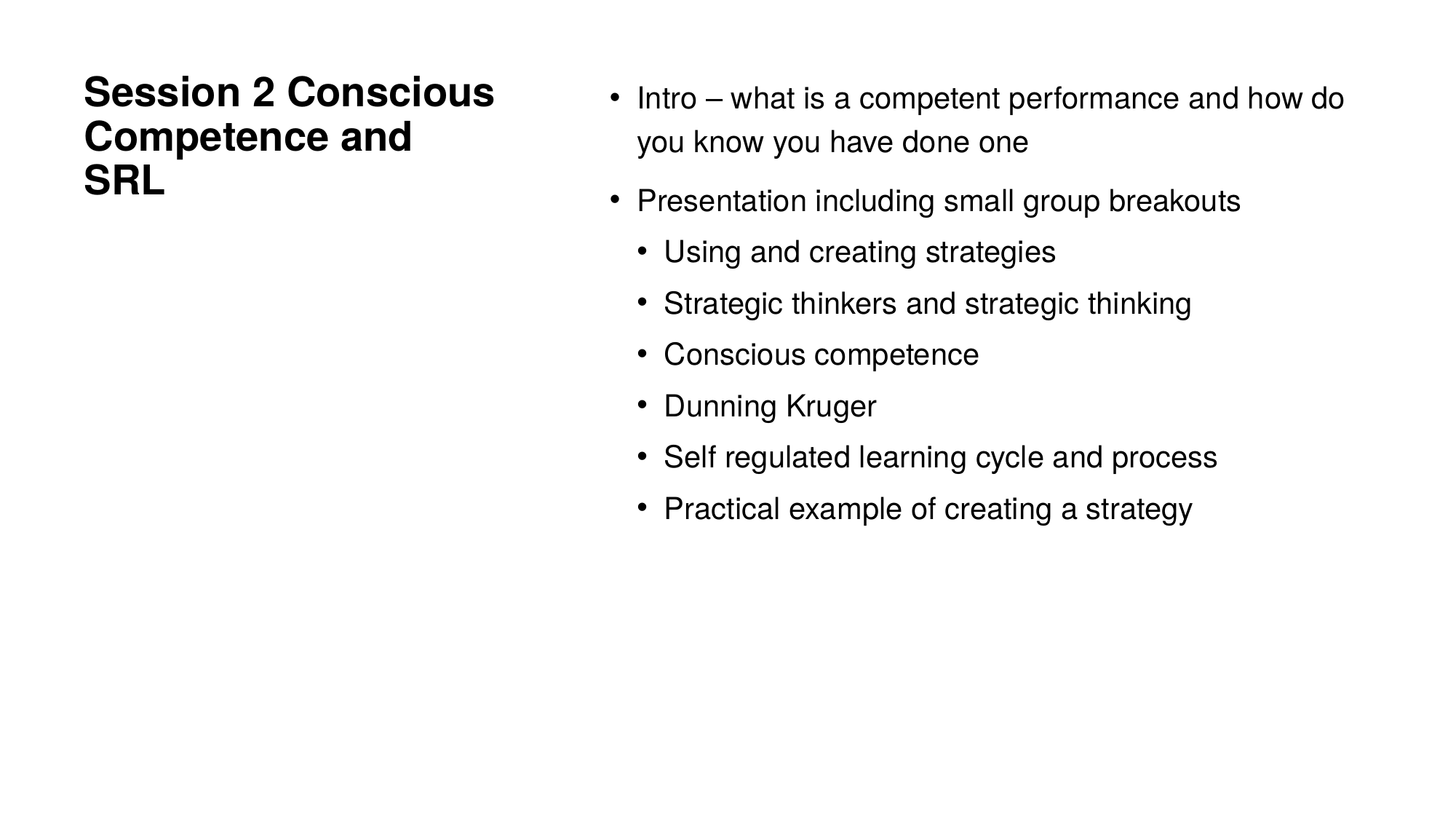

Intro – what is a competent performance and how do you know you have done one
Presentation including small group breakouts
Using and creating strategies
Strategic thinkers and strategic thinking
Conscious competence
Dunning Kruger
Self regulated learning cycle and process
Practical example of creating a strategy
# Session 2 Conscious Competence and SRL